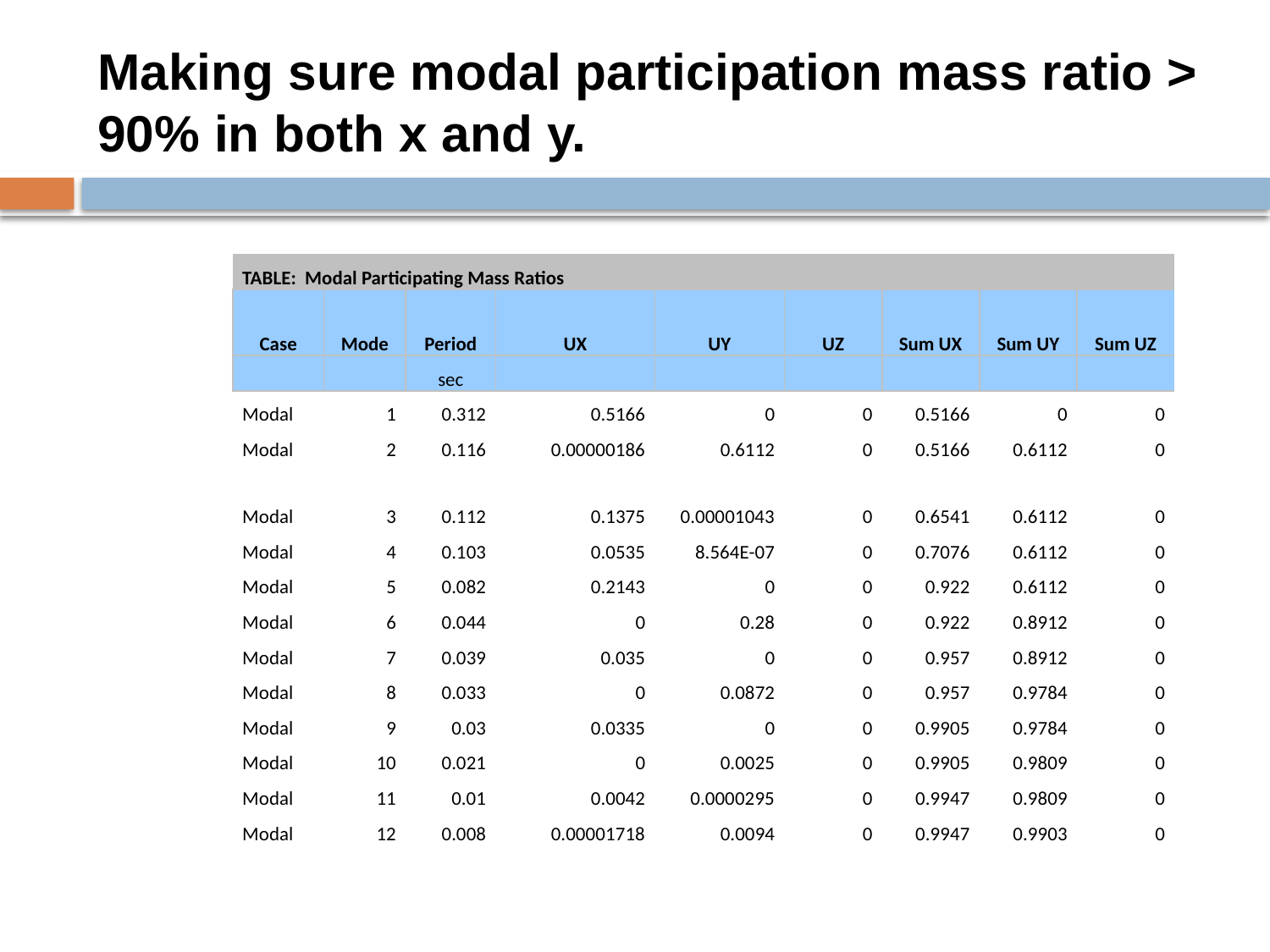

# Making sure modal participation mass ratio > 90% in both x and y.
| TABLE: Modal Participating Mass Ratios |  |  |  |  |  |  |  |  |
| --- | --- | --- | --- | --- | --- | --- | --- | --- |
| Case | Mode | Period | UX | UY | UZ | Sum UX | Sum UY | Sum UZ |
|  |  | sec |  |  |  |  |  |  |
| Modal | 1 | 0.312 | 0.5166 | 0 | 0 | 0.5166 | 0 | 0 |
| Modal | 2 | 0.116 | 0.00000186 | 0.6112 | 0 | 0.5166 | 0.6112 | 0 |
| Modal | 3 | 0.112 | 0.1375 | 0.00001043 | 0 | 0.6541 | 0.6112 | 0 |
| Modal | 4 | 0.103 | 0.0535 | 8.564E-07 | 0 | 0.7076 | 0.6112 | 0 |
| Modal | 5 | 0.082 | 0.2143 | 0 | 0 | 0.922 | 0.6112 | 0 |
| Modal | 6 | 0.044 | 0 | 0.28 | 0 | 0.922 | 0.8912 | 0 |
| Modal | 7 | 0.039 | 0.035 | 0 | 0 | 0.957 | 0.8912 | 0 |
| Modal | 8 | 0.033 | 0 | 0.0872 | 0 | 0.957 | 0.9784 | 0 |
| Modal | 9 | 0.03 | 0.0335 | 0 | 0 | 0.9905 | 0.9784 | 0 |
| Modal | 10 | 0.021 | 0 | 0.0025 | 0 | 0.9905 | 0.9809 | 0 |
| Modal | 11 | 0.01 | 0.0042 | 0.0000295 | 0 | 0.9947 | 0.9809 | 0 |
| Modal | 12 | 0.008 | 0.00001718 | 0.0094 | 0 | 0.9947 | 0.9903 | 0 |